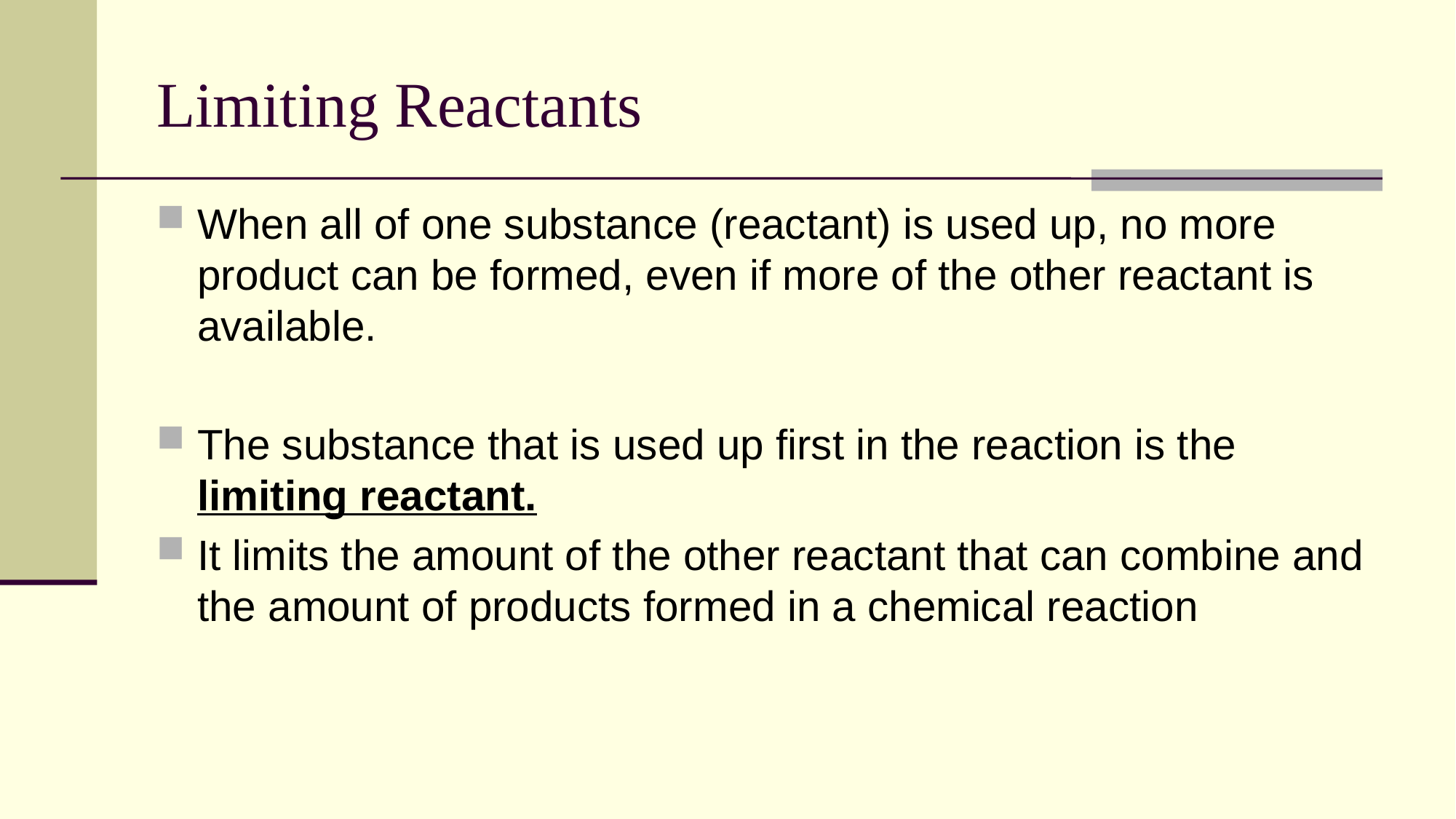

# Limiting Reactants
When all of one substance (reactant) is used up, no more product can be formed, even if more of the other reactant is available.

The substance that is used up first in the reaction is the limiting reactant.
It limits the amount of the other reactant that can combine and the amount of products formed in a chemical reaction